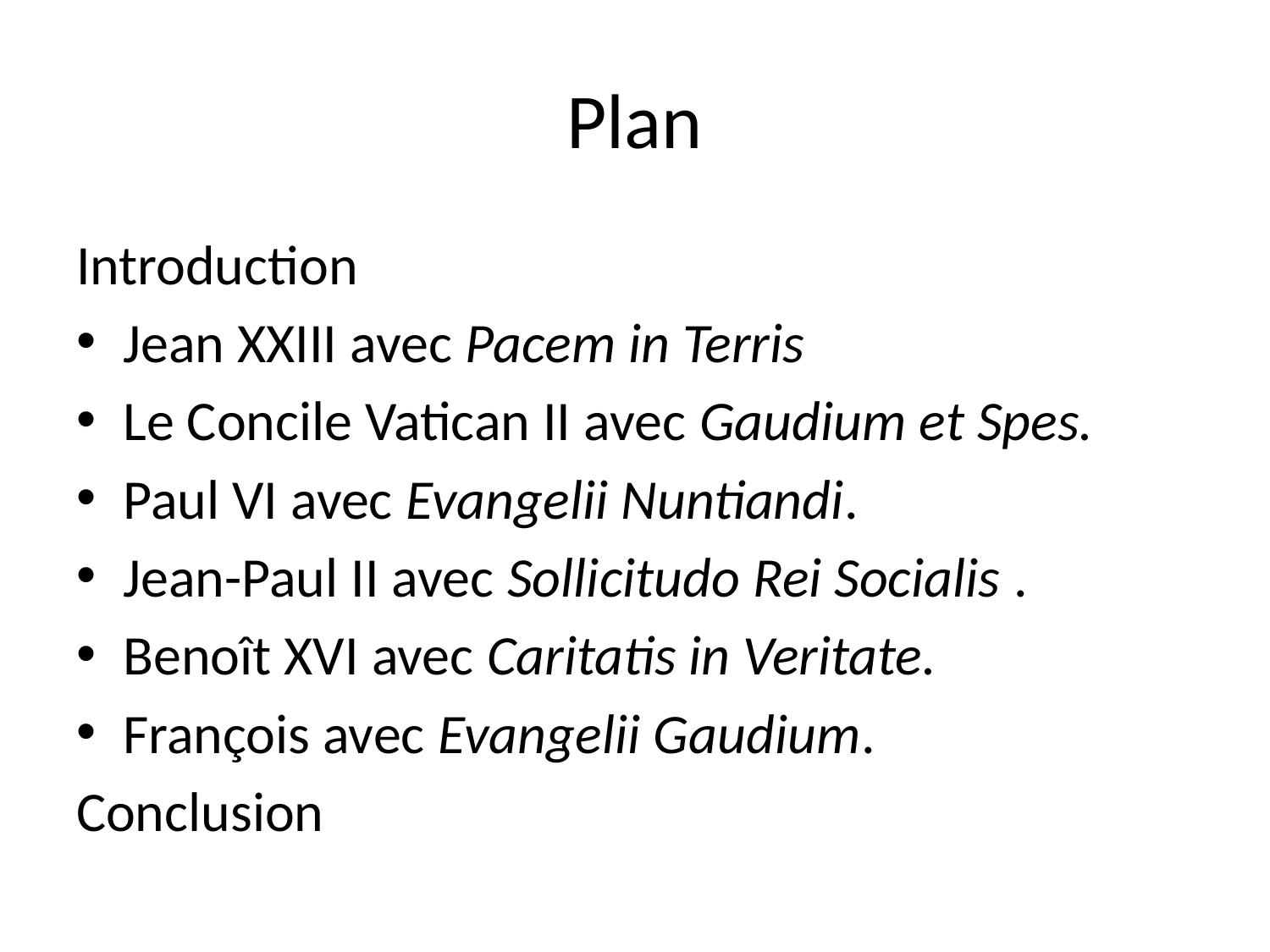

# Plan
Introduction
Jean XXIII avec Pacem in Terris
Le Concile Vatican II avec Gaudium et Spes.
Paul VI avec Evangelii Nuntiandi.
Jean-Paul II avec Sollicitudo Rei Socialis .
Benoît XVI avec Caritatis in Veritate.
François avec Evangelii Gaudium.
Conclusion